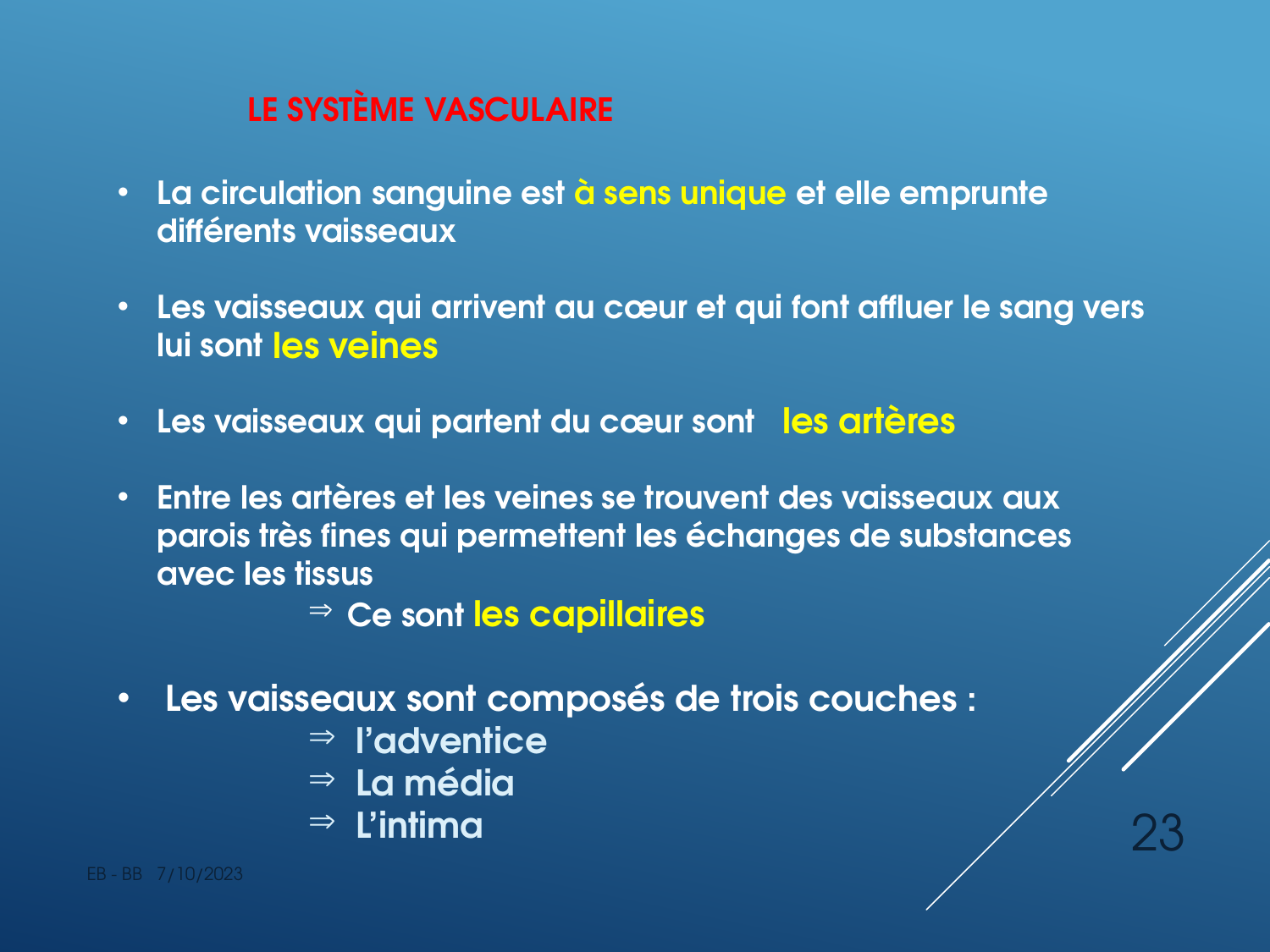

# Le système vasculaire
La circulation sanguine est à sens unique et elle emprunte différents vaisseaux

Les vaisseaux qui arrivent au cœur et qui font affluer le sang vers lui sont

Les vaisseaux qui partent du cœur sont

Entre les artères et les veines se trouvent des vaisseaux aux parois très fines qui permettent les échanges de substances avec les tissus
Ce sont les capillaires

Les vaisseaux sont composés de trois couches :
l’adventice
La média
L’intima

les veines
les artères
23
EB - BB   7/10/2023